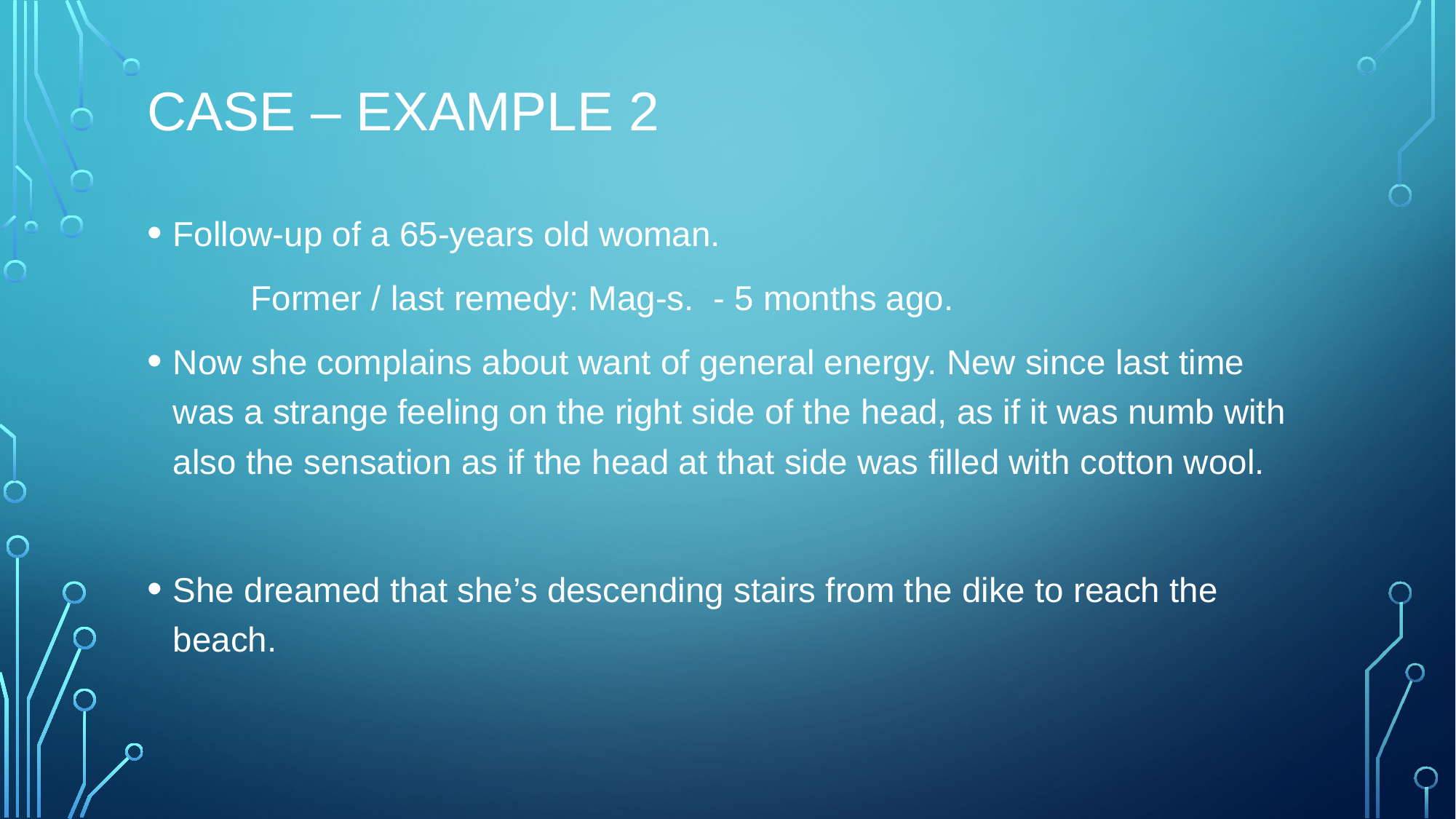

# Case – EXAMPLE 2
Follow-up of a 65-years old woman.
	Former / last remedy: Mag-s.  - 5 months ago.
Now she complains about want of general energy. New since last time was a strange feeling on the right side of the head, as if it was numb with also the sensation as if the head at that side was filled with cotton wool.

She dreamed that she’s descending stairs from the dike to reach the beach.